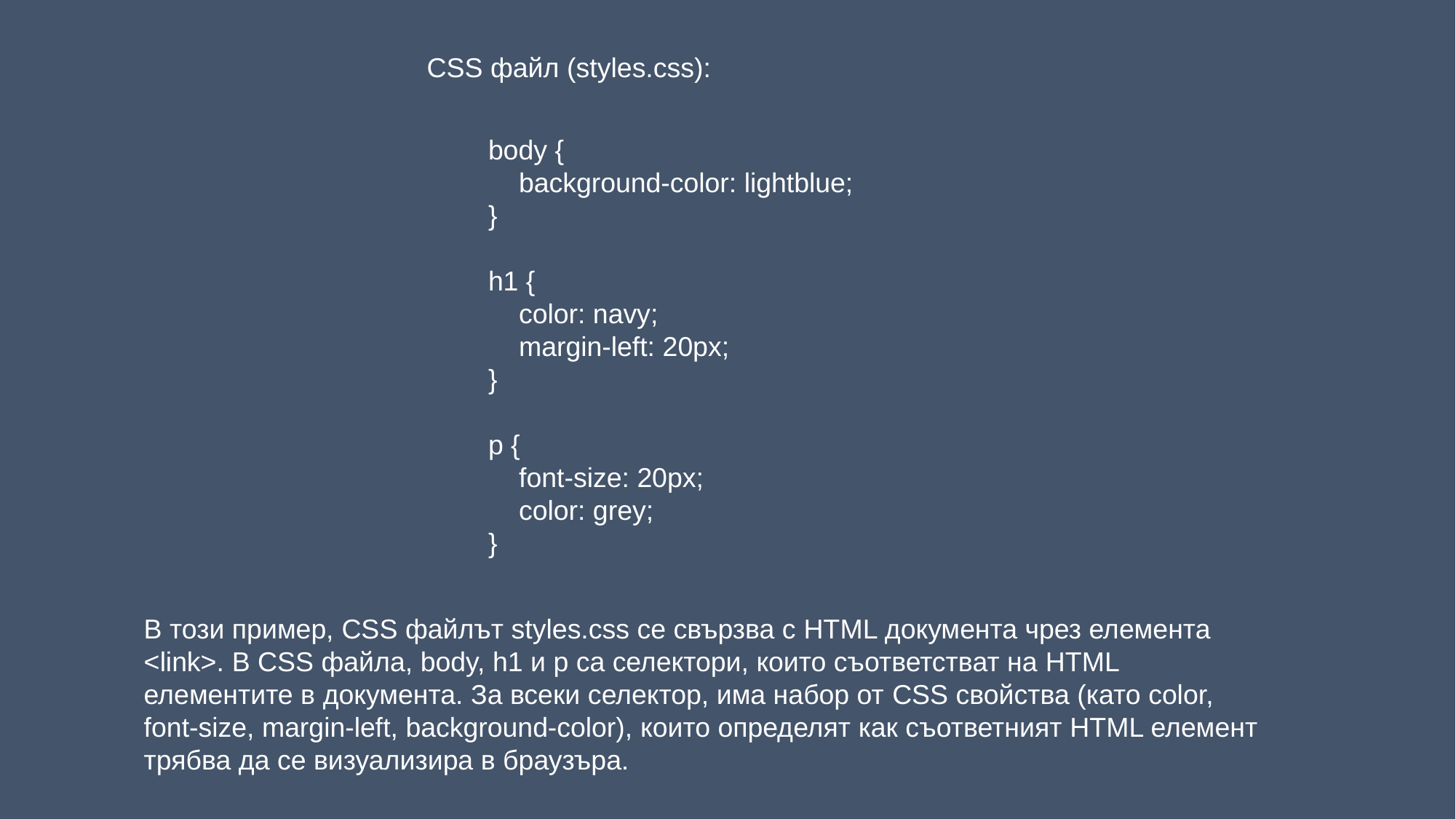

CSS файл (styles.css):
body {
    background-color: lightblue;
}

h1 {
    color: navy;
    margin-left: 20px;
}

p {
    font-size: 20px;
    color: grey;
}
В този пример, CSS файлът styles.css се свързва с HTML документа чрез елемента <link>. В CSS файла, body, h1 и p са селектори, които съответстват на HTML елементите в документа. За всеки селектор, има набор от CSS свойства (като color, font-size, margin-left, background-color), които определят как съответният HTML елемент трябва да се визуализира в браузъра.